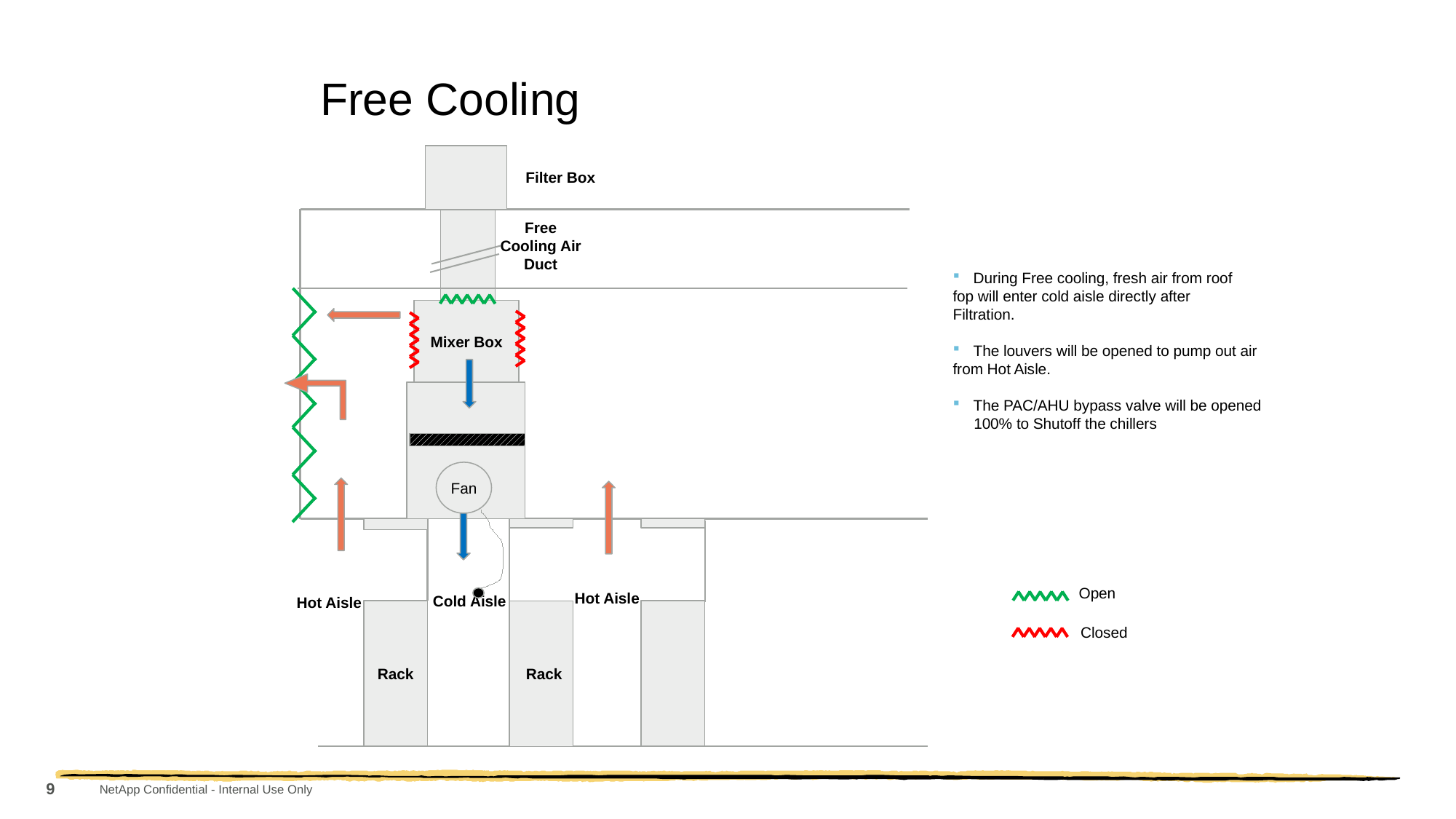

# Free Cooling

Filter Box

Free Cooling Air
Duct
During Free cooling, fresh air from roof
fop will enter cold aisle directly after
Filtration.

The louvers will be opened to pump out air
from Hot Aisle.

The PAC/AHU bypass valve will be opened
     100% to Shutoff the chillers

Mixer Box

Fan

Open
Hot Aisle
Cold Aisle

Hot Aisle
Rack

Rack
Closed
9
NetApp Confidential - Internal Use Only